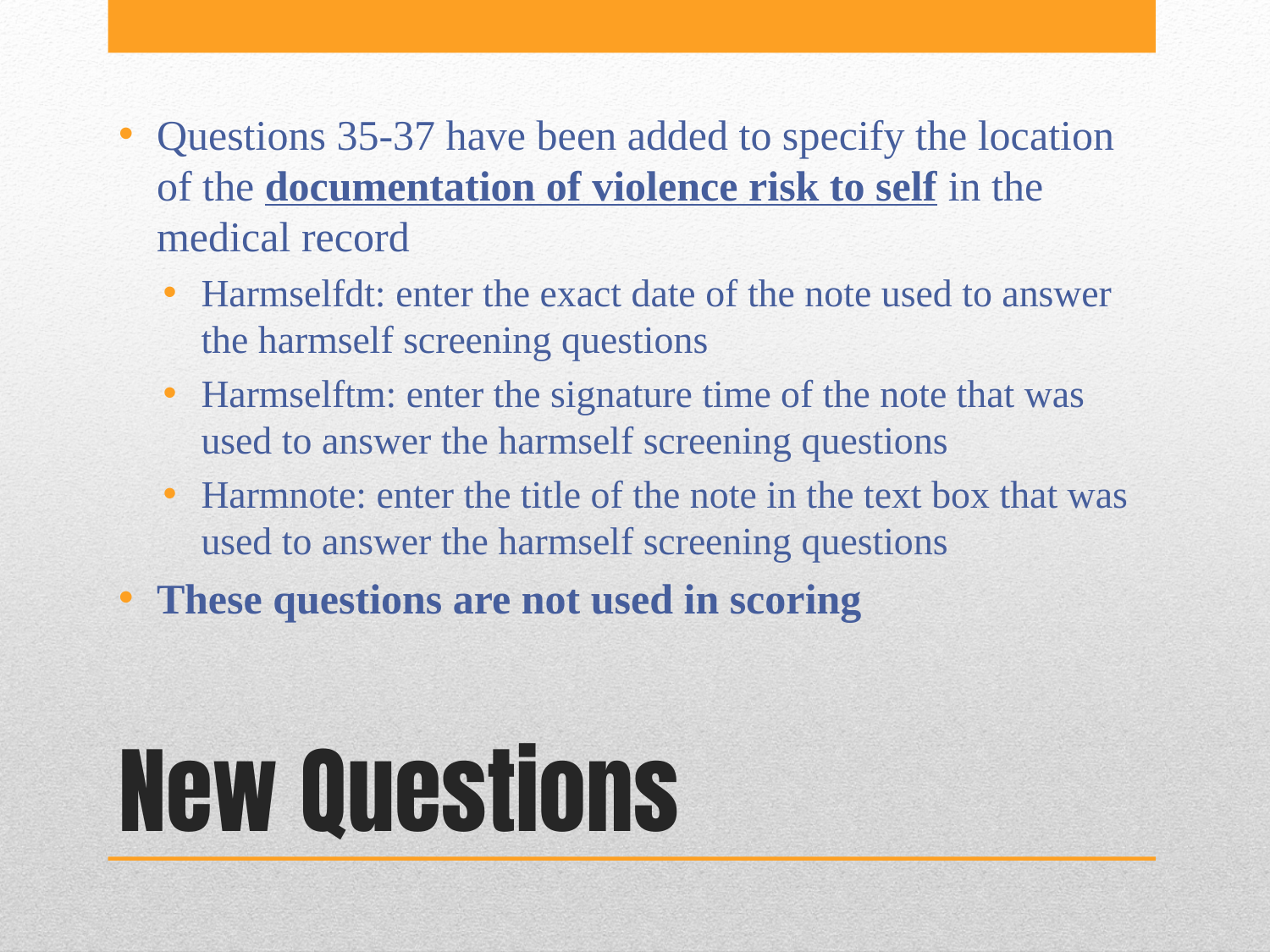

Questions 35-37 have been added to specify the location of the documentation of violence risk to self in the medical record
Harmselfdt: enter the exact date of the note used to answer the harmself screening questions
Harmselftm: enter the signature time of the note that was used to answer the harmself screening questions
Harmnote: enter the title of the note in the text box that was used to answer the harmself screening questions
These questions are not used in scoring
# New Questions